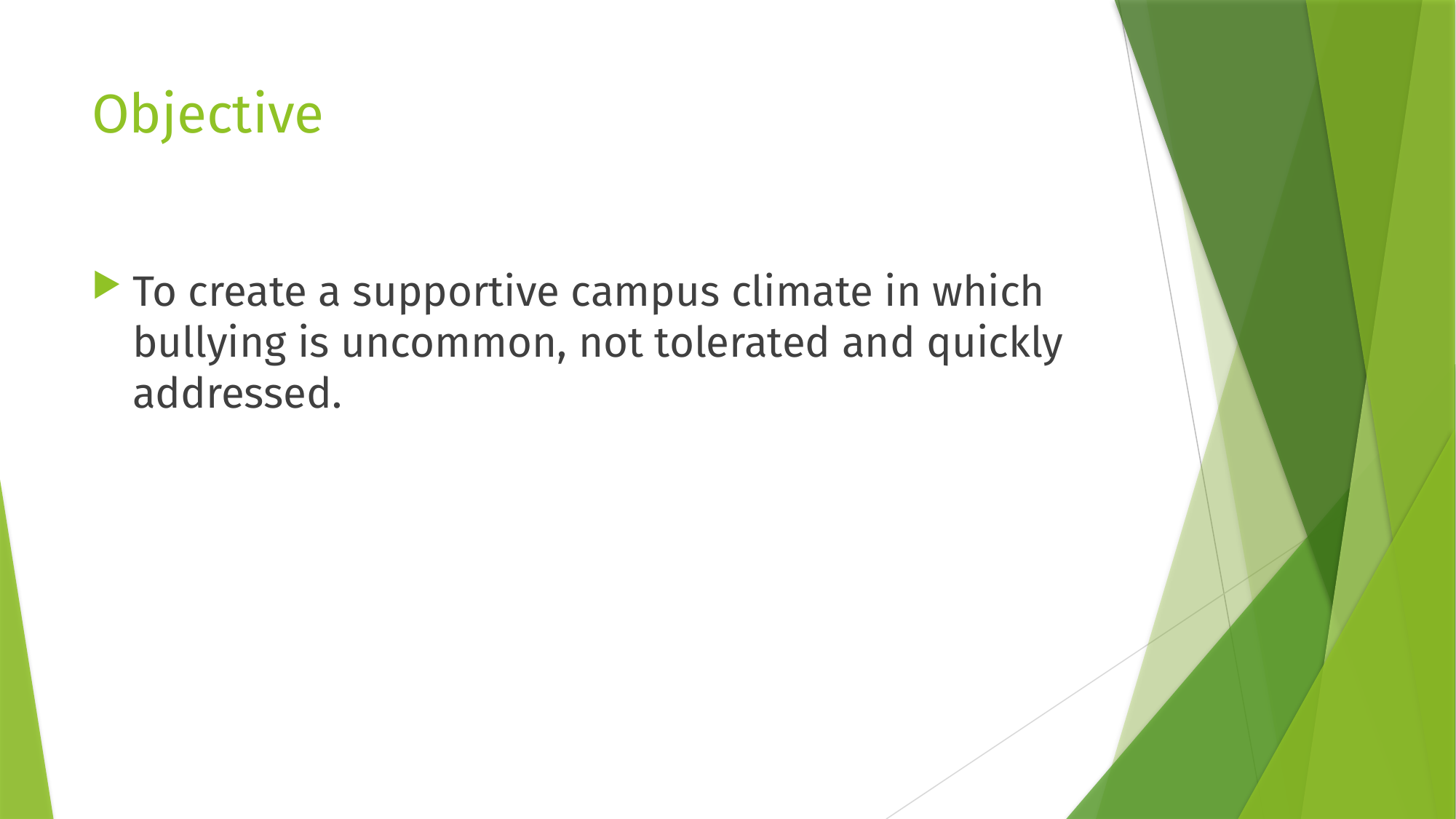

# Objective
To create a supportive campus climate in which bullying is uncommon, not tolerated and quickly addressed.